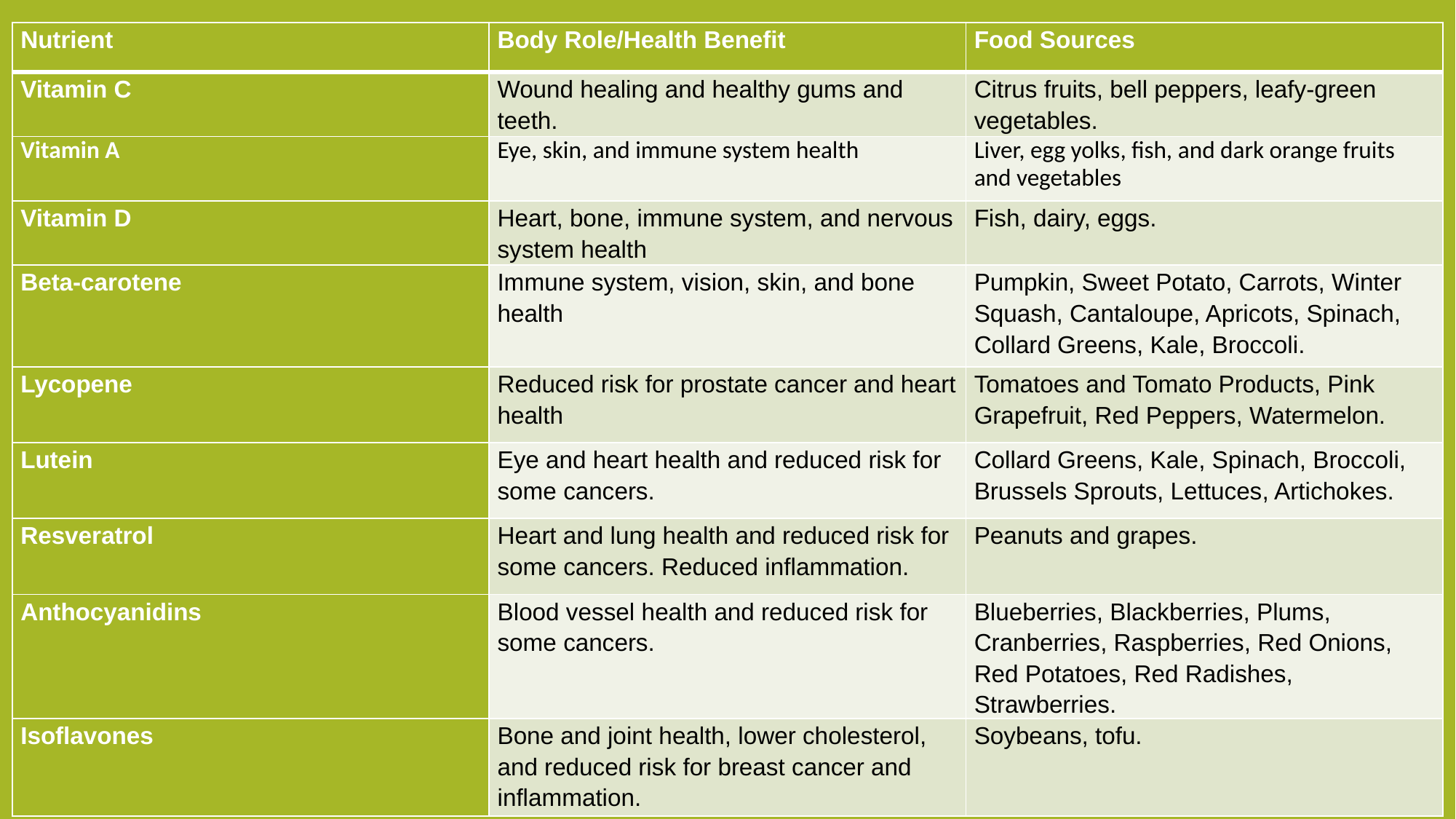

| Nutrient | Body Role/Health Benefit | Food Sources |
| --- | --- | --- |
| Vitamin C | Wound healing and healthy gums and teeth. | Citrus fruits, bell peppers, leafy-green vegetables. |
| Vitamin A | Eye, skin, and immune system health | Liver, egg yolks, fish, and dark orange fruits and vegetables |
| Vitamin D | Heart, bone, immune system, and nervous system health | Fish, dairy, eggs. |
| Beta-carotene | Immune system, vision, skin, and bone health | Pumpkin, Sweet Potato, Carrots, Winter Squash, Cantaloupe, Apricots, Spinach, Collard Greens, Kale, Broccoli. |
| Lycopene | Reduced risk for prostate cancer and heart health | Tomatoes and Tomato Products, Pink Grapefruit, Red Peppers, Watermelon. |
| Lutein | Eye and heart health and reduced risk for some cancers. | Collard Greens, Kale, Spinach, Broccoli, Brussels Sprouts, Lettuces, Artichokes. |
| Resveratrol | Heart and lung health and reduced risk for some cancers. Reduced inflammation. | Peanuts and grapes. |
| Anthocyanidins | Blood vessel health and reduced risk for some cancers. | Blueberries, Blackberries, Plums, Cranberries, Raspberries, Red Onions, Red Potatoes, Red Radishes, Strawberries. |
| Isoflavones | Bone and joint health, lower cholesterol, and reduced risk for breast cancer and inflammation. | Soybeans, tofu. |